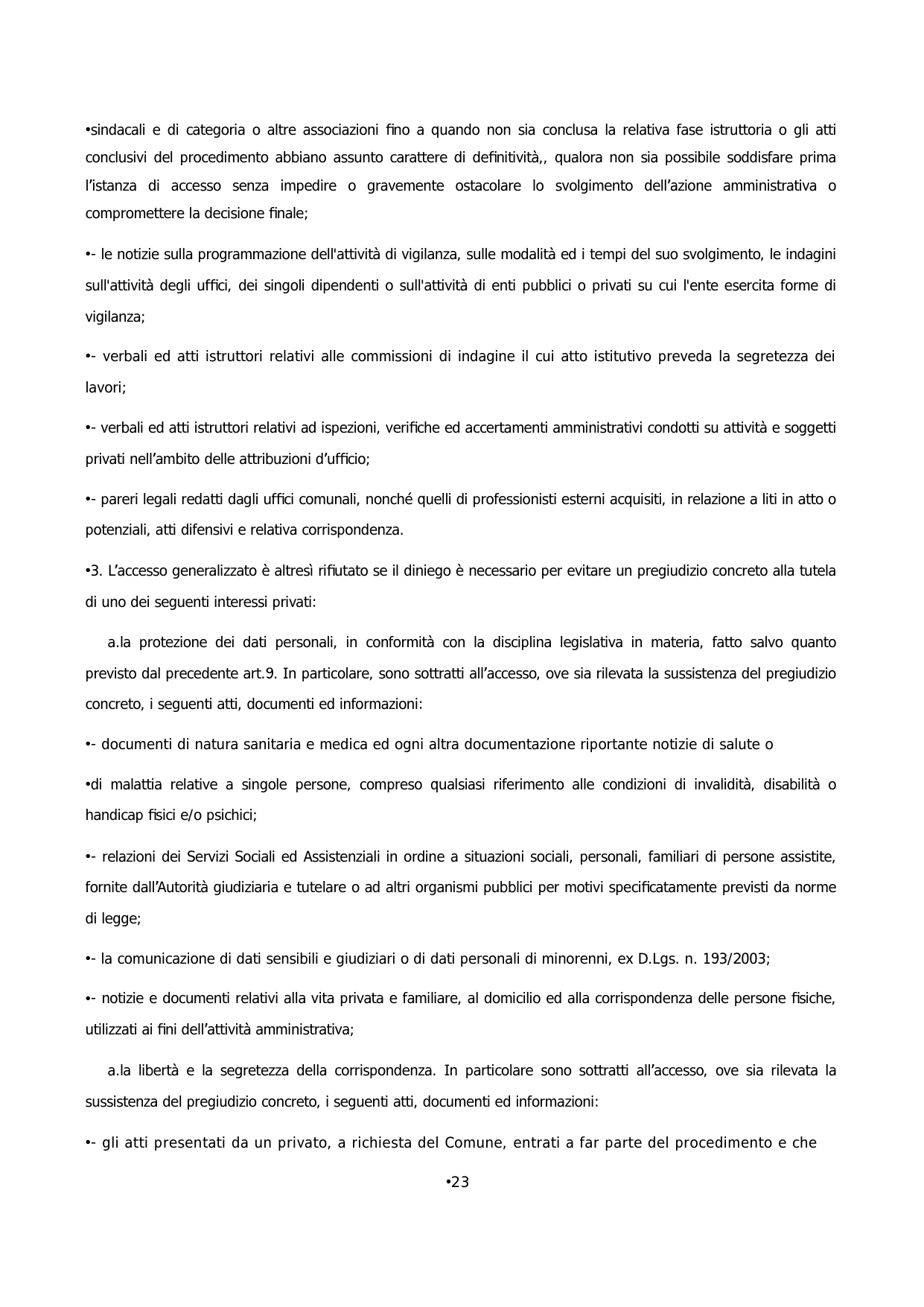

sindacali e di categoria o altre associazioni fino a quando non sia conclusa la relativa fase istruttoria o gli atti conclusivi del procedimento abbiano assunto carattere di definitività,, qualora non sia possibile soddisfare prima l’istanza di accesso senza impedire o gravemente ostacolare lo svolgimento dell’azione amministrativa o compromettere la decisione finale;
- le notizie sulla programmazione dell'attività di vigilanza, sulle modalità ed i tempi del suo svolgimento, le indagini sull'attività degli uffici, dei singoli dipendenti o sull'attività di enti pubblici o privati su cui l'ente esercita forme di vigilanza;
- verbali ed atti istruttori relativi alle commissioni di indagine il cui atto istitutivo preveda la segretezza dei lavori;
- verbali ed atti istruttori relativi ad ispezioni, verifiche ed accertamenti amministrativi condotti su attività e soggetti privati nell’ambito delle attribuzioni d’ufficio;
- pareri legali redatti dagli uffici comunali, nonché quelli di professionisti esterni acquisiti, in relazione a liti in atto o potenziali, atti difensivi e relativa corrispondenza.
3. L’accesso generalizzato è altresì rifiutato se il diniego è necessario per evitare un pregiudizio concreto alla tutela di uno dei seguenti interessi privati:
la protezione dei dati personali, in conformità con la disciplina legislativa in materia, fatto salvo quanto previsto dal precedente art.9. In particolare, sono sottratti all’accesso, ove sia rilevata la sussistenza del pregiudizio concreto, i seguenti atti, documenti ed informazioni:
- documenti di natura sanitaria e medica ed ogni altra documentazione riportante notizie di salute o
di malattia relative a singole persone, compreso qualsiasi riferimento alle condizioni di invalidità, disabilità o handicap fisici e/o psichici;
- relazioni dei Servizi Sociali ed Assistenziali in ordine a situazioni sociali, personali, familiari di persone assistite, fornite dall’Autorità giudiziaria e tutelare o ad altri organismi pubblici per motivi specificatamente previsti da norme di legge;
- la comunicazione di dati sensibili e giudiziari o di dati personali di minorenni, ex D.Lgs. n. 193/2003;
- notizie e documenti relativi alla vita privata e familiare, al domicilio ed alla corrispondenza delle persone fisiche, utilizzati ai fini dell’attività amministrativa;
la libertà e la segretezza della corrispondenza. In particolare sono sottratti all’accesso, ove sia rilevata la sussistenza del pregiudizio concreto, i seguenti atti, documenti ed informazioni:
- gli atti presentati da un privato, a richiesta del Comune, entrati a far parte del procedimento e che
23